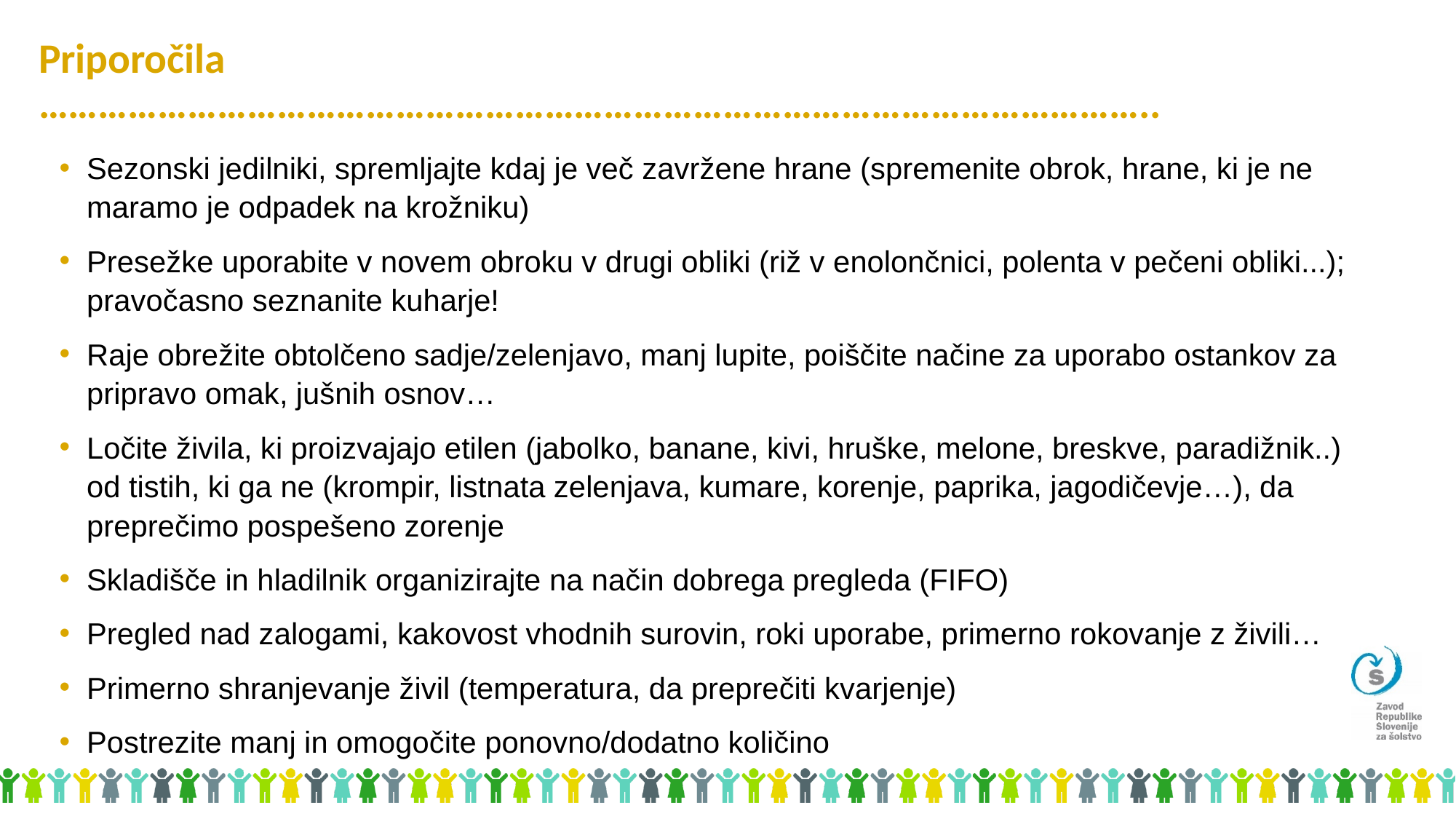

Priporočila
…………………………………………………………………………………………………..
Sezonski jedilniki, spremljajte kdaj je več zavržene hrane (spremenite obrok, hrane, ki je ne maramo je odpadek na krožniku)
Presežke uporabite v novem obroku v drugi obliki (riž v enolončnici, polenta v pečeni obliki...); pravočasno seznanite kuharje!
Raje obrežite obtolčeno sadje/zelenjavo, manj lupite, poiščite načine za uporabo ostankov za pripravo omak, jušnih osnov…
Ločite živila, ki proizvajajo etilen (jabolko, banane, kivi, hruške, melone, breskve, paradižnik..) od tistih, ki ga ne (krompir, listnata zelenjava, kumare, korenje, paprika, jagodičevje…), da preprečimo pospešeno zorenje
Skladišče in hladilnik organizirajte na način dobrega pregleda (FIFO)
Pregled nad zalogami, kakovost vhodnih surovin, roki uporabe, primerno rokovanje z živili…
Primerno shranjevanje živil (temperatura, da preprečiti kvarjenje)
Postrezite manj in omogočite ponovno/dodatno količino